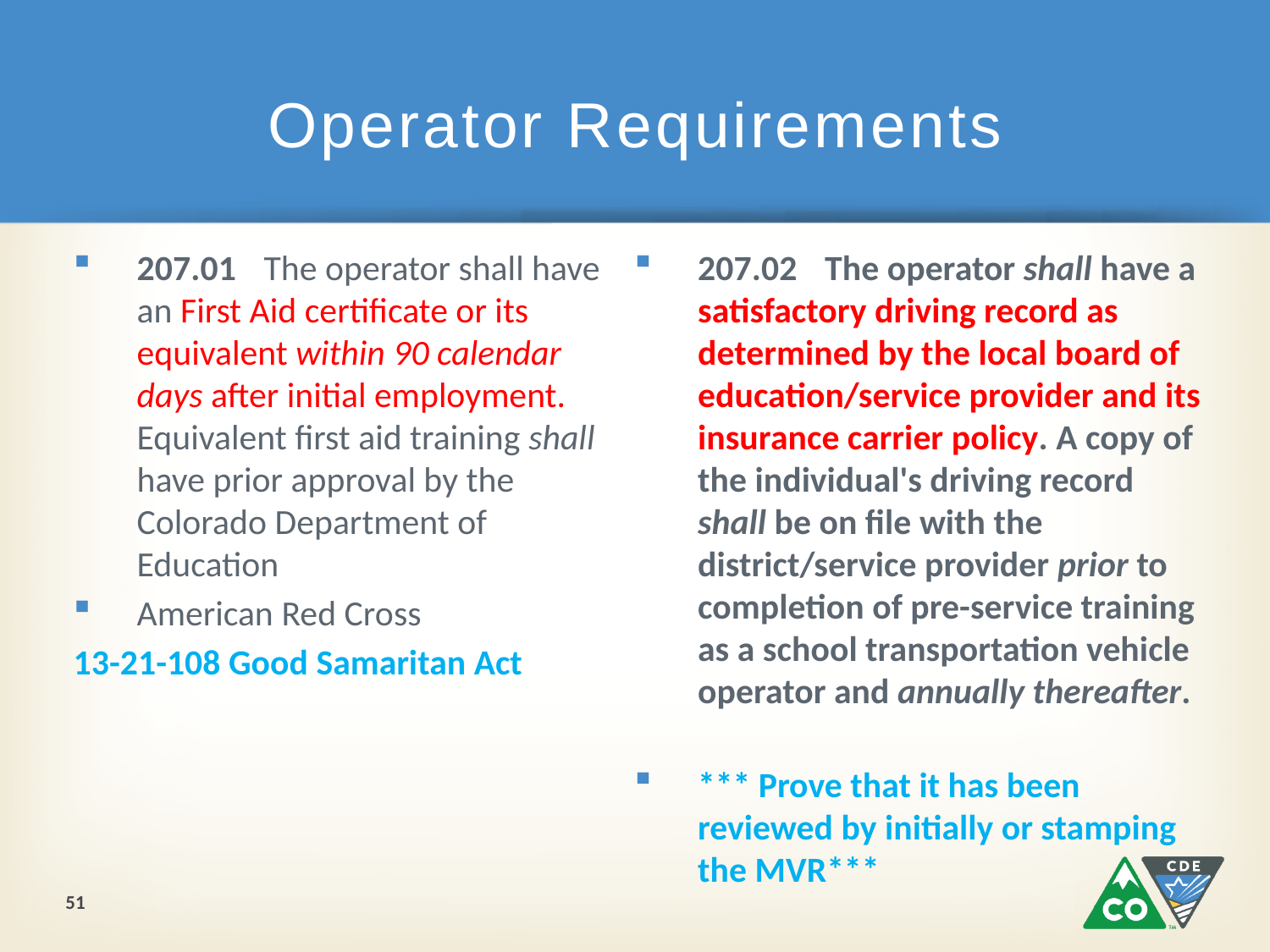

# Operator Requirements
207.01	The operator shall have an First Aid certificate or its equivalent within 90 calendar days after initial employment. Equivalent first aid training shall have prior approval by the Colorado Department of Education
American Red Cross
13-21-108 Good Samaritan Act
207.02	The operator shall have a satisfactory driving record as determined by the local board of education/service provider and its insurance carrier policy. A copy of the individual's driving record shall be on file with the district/service provider prior to completion of pre-service training as a school transportation vehicle operator and annually thereafter.

*** Prove that it has been reviewed by initially or stamping the MVR***

51